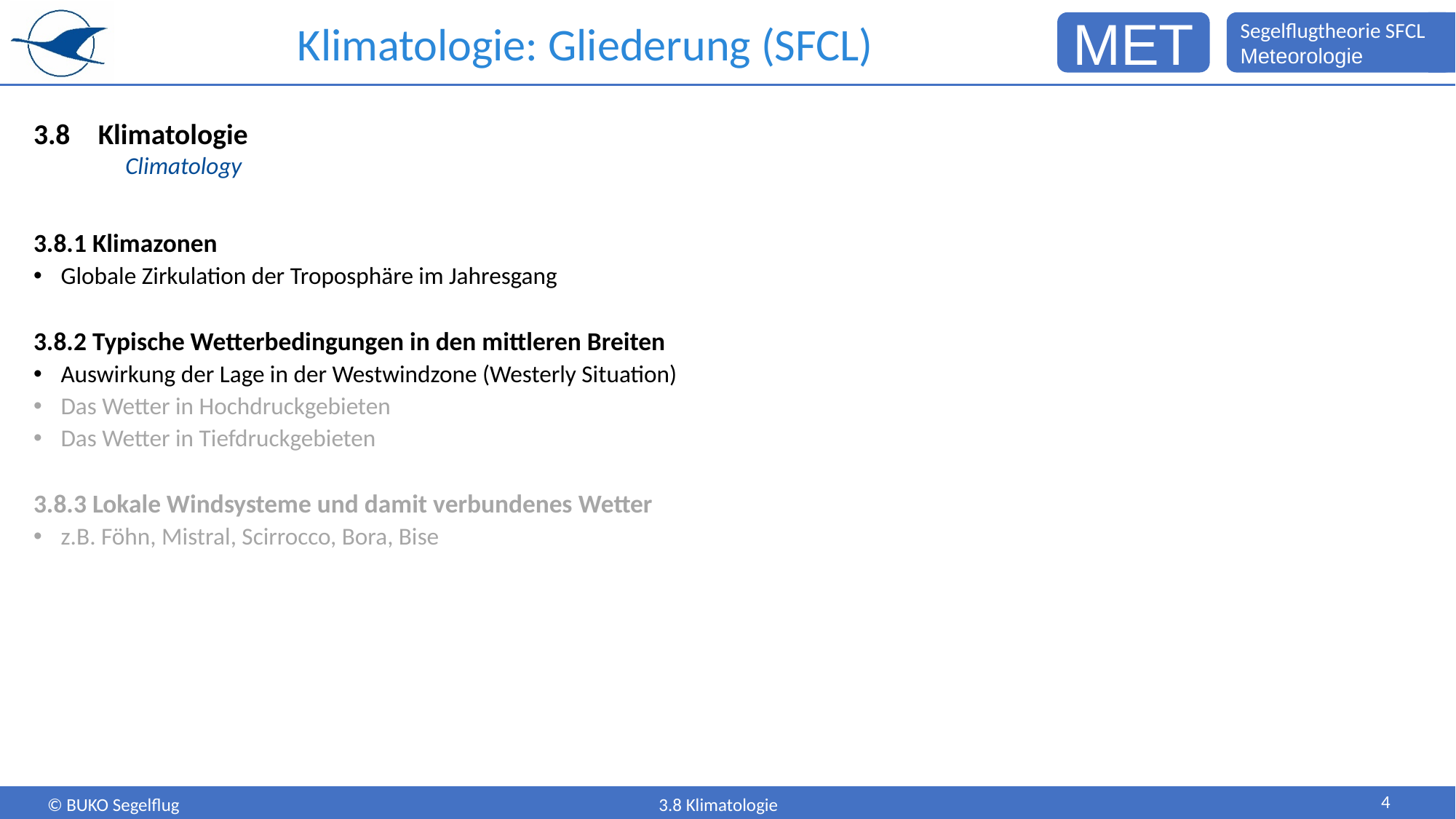

# Klimatologie: Gliederung (SFCL)
3.8	Klimatologie
     Climatology

3.8.1 Klimazonen
Globale Zirkulation der Troposphäre im Jahresgang

3.8.2 Typische Wetterbedingungen in den mittleren Breiten
Auswirkung der Lage in der Westwindzone (Westerly Situation)
Das Wetter in Hochdruckgebieten
Das Wetter in Tiefdruckgebieten

3.8.3 Lokale Windsysteme und damit verbundenes Wetter
z.B. Föhn, Mistral, Scirrocco, Bora, Bise

4
3.8 Klimatologie